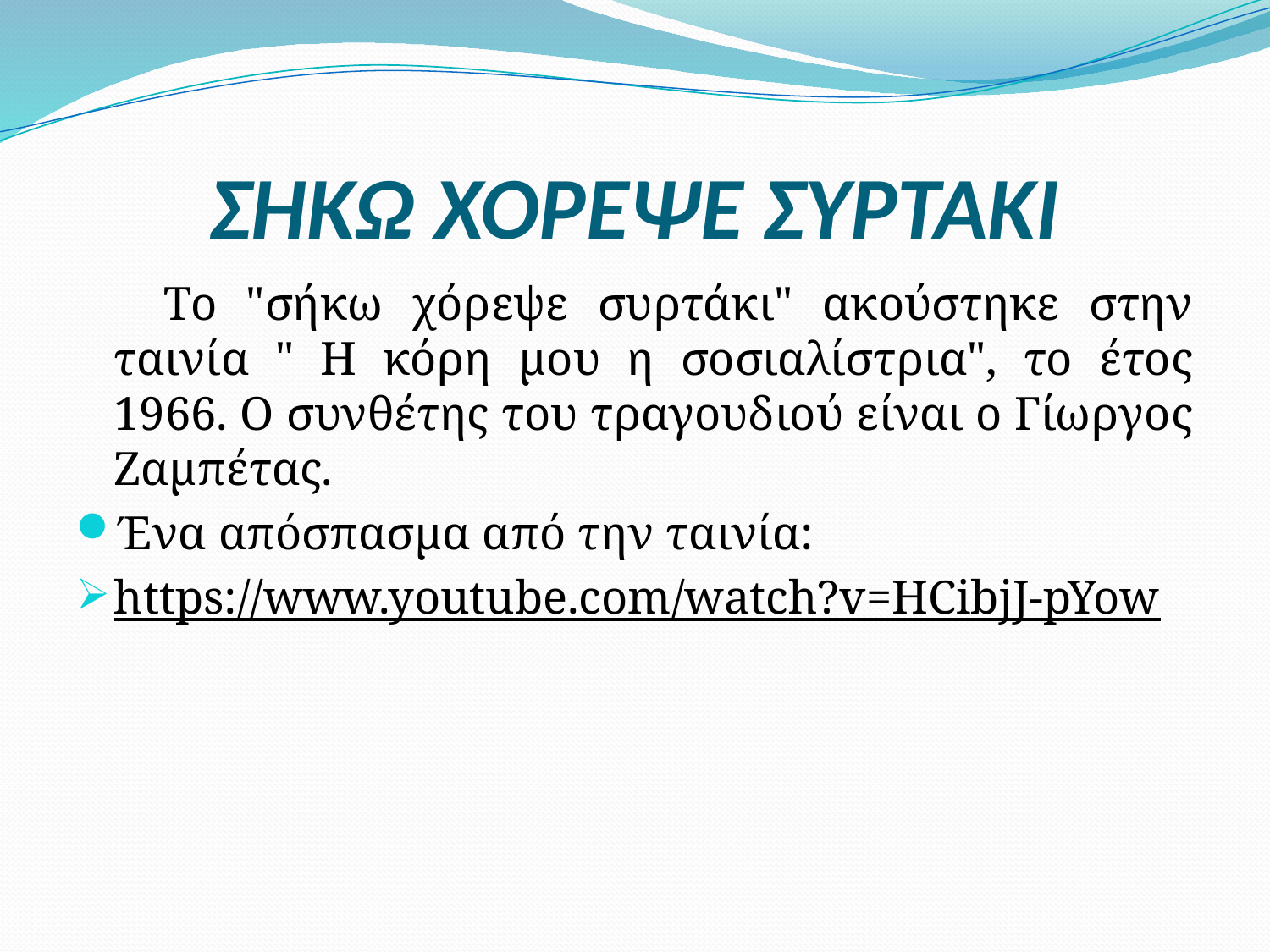

# ΣΗΚΩ ΧΟΡΕΨΕ ΣΥΡΤΑΚΙ
   Το "σήκω χόρεψε συρτάκι" ακούστηκε στην ταινία " Η κόρη μου η σοσιαλίστρια", το έτος 1966. Ο συνθέτης του τραγουδιού είναι ο Γίωργος Ζαμπέτας.
Ένα απόσπασμα από την ταινία:
https://www.youtube.com/watch?v=HCibjJ-pYow